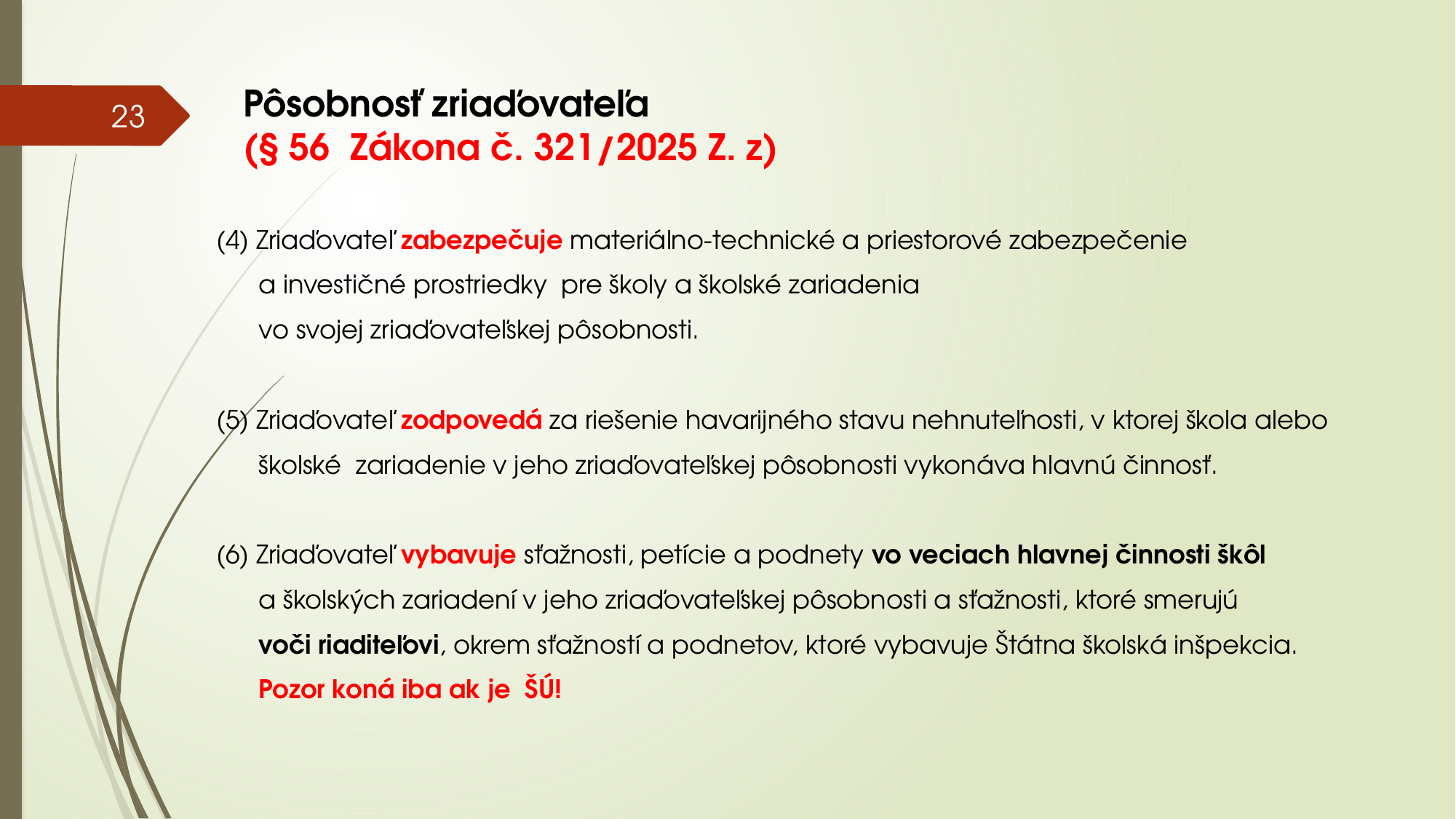

# Pôsobnosť zriaďovateľa (§ 56  Zákona č. 321/2025 Z. z)
23
(4) Zriaďovateľ zabezpečuje materiálno-technické a priestorové zabezpečenie
      a investičné prostriedky  pre školy a školské zariadenia
      vo svojej zriaďovateľskej pôsobnosti.

(5) Zriaďovateľ zodpovedá za riešenie havarijného stavu nehnuteľnosti, v ktorej škola alebo
      školské  zariadenie v jeho zriaďovateľskej pôsobnosti vykonáva hlavnú činnosť.

(6) Zriaďovateľ vybavuje sťažnosti, petície a podnety vo veciach hlavnej činnosti škôl
      a školských zariadení v jeho zriaďovateľskej pôsobnosti a sťažnosti, ktoré smerujú
      voči riaditeľovi, okrem sťažností a podnetov, ktoré vybavuje Štátna školská inšpekcia.
      Pozor koná iba ak je  ŠÚ!